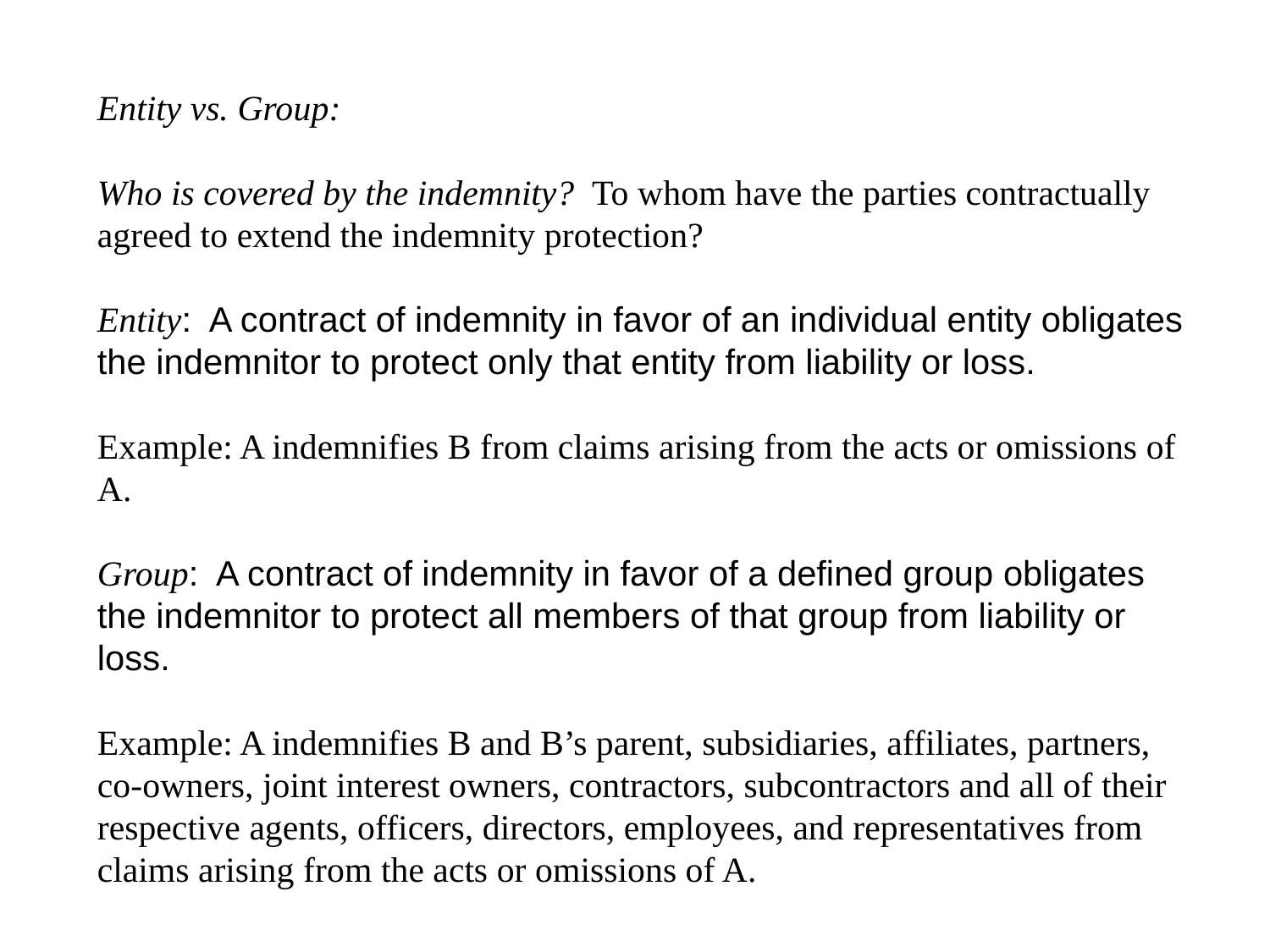

Entity vs. Group:

Who is covered by the indemnity?  To whom have the parties contractually agreed to extend the indemnity protection?

Entity:  A contract of indemnity in favor of an individual entity obligates the indemnitor to protect only that entity from liability or loss.

Example: A indemnifies B from claims arising from the acts or omissions of A.

Group:  A contract of indemnity in favor of a defined group obligates the indemnitor to protect all members of that group from liability or loss.

Example: A indemnifies B and B’s parent, subsidiaries, affiliates, partners, co-owners, joint interest owners, contractors, subcontractors and all of their respective agents, officers, directors, employees, and representatives from claims arising from the acts or omissions of A.